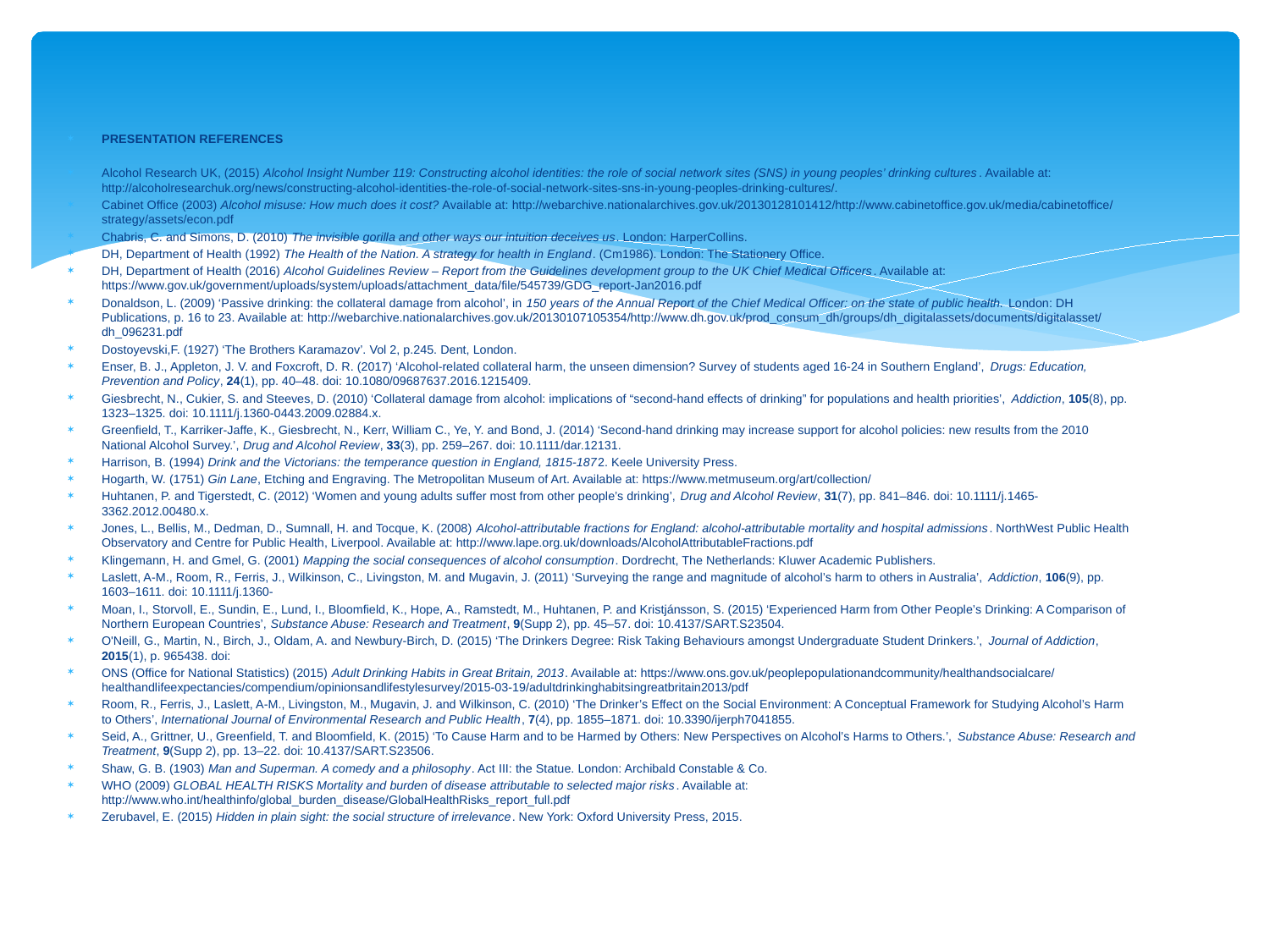

#

PRESENTATION REFERENCES

Alcohol Research UK, (2015) Alcohol Insight Number 119: Constructing alcohol identities: the role of social network sites (SNS) in young peoples’ drinking cultures. Available at: http://alcoholresearchuk.org/news/constructing-alcohol-identities-the-role-of-social-network-sites-sns-in-young-peoples-drinking-cultures/.
Cabinet Office (2003) Alcohol misuse: How much does it cost? Available at: http://webarchive.nationalarchives.gov.uk/20130128101412/http://www.cabinetoffice.gov.uk/media/cabinetoffice/strategy/assets/econ.pdf
Chabris, C. and Simons, D. (2010) The invisible gorilla and other ways our intuition deceives us. London: HarperCollins.
DH, Department of Health (1992) The Health of the Nation. A strategy for health in England. (Cm1986). London: The Stationery Office.
DH, Department of Health (2016) Alcohol Guidelines Review – Report from the Guidelines development group to the UK Chief Medical Officers. Available at: https://www.gov.uk/government/uploads/system/uploads/attachment_data/file/545739/GDG_report-Jan2016.pdf
Donaldson, L. (2009) ‘Passive drinking: the collateral damage from alcohol’, in 150 years of the Annual Report of the Chief Medical Officer: on the state of public health. London: DH Publications, p. 16 to 23. Available at: http://webarchive.nationalarchives.gov.uk/20130107105354/http://www.dh.gov.uk/prod_consum_dh/groups/dh_digitalassets/documents/digitalasset/dh_096231.pdf
Dostoyevski,F. (1927) ‘The Brothers Karamazov’. Vol 2, p.245. Dent, London.
Enser, B. J., Appleton, J. V. and Foxcroft, D. R. (2017) ‘Alcohol-related collateral harm, the unseen dimension? Survey of students aged 16-24 in Southern England’, Drugs: Education, Prevention and Policy, 24(1), pp. 40–48. doi: 10.1080/09687637.2016.1215409.
Giesbrecht, N., Cukier, S. and Steeves, D. (2010) ‘Collateral damage from alcohol: implications of “second-hand effects of drinking” for populations and health priorities’, Addiction, 105(8), pp. 1323–1325. doi: 10.1111/j.1360-0443.2009.02884.x.
Greenfield, T., Karriker-Jaffe, K., Giesbrecht, N., Kerr, William C., Ye, Y. and Bond, J. (2014) ‘Second-hand drinking may increase support for alcohol policies: new results from the 2010 National Alcohol Survey.’, Drug and Alcohol Review, 33(3), pp. 259–267. doi: 10.1111/dar.12131.
Harrison, B. (1994) Drink and the Victorians: the temperance question in England, 1815-1872. Keele University Press.
Hogarth, W. (1751) Gin Lane, Etching and Engraving. The Metropolitan Museum of Art. Available at: https://www.metmuseum.org/art/collection/
Huhtanen, P. and Tigerstedt, C. (2012) ‘Women and young adults suffer most from other people’s drinking’, Drug and Alcohol Review, 31(7), pp. 841–846. doi: 10.1111/j.1465-3362.2012.00480.x.
Jones, L., Bellis, M., Dedman, D., Sumnall, H. and Tocque, K. (2008) Alcohol-attributable fractions for England: alcohol-attributable mortality and hospital admissions. NorthWest Public Health Observatory and Centre for Public Health, Liverpool. Available at: http://www.lape.org.uk/downloads/AlcoholAttributableFractions.pdf
Klingemann, H. and Gmel, G. (2001) Mapping the social consequences of alcohol consumption. Dordrecht, The Netherlands: Kluwer Academic Publishers.
Laslett, A-M., Room, R., Ferris, J., Wilkinson, C., Livingston, M. and Mugavin, J. (2011) ‘Surveying the range and magnitude of alcohol’s harm to others in Australia’, Addiction, 106(9), pp. 1603–1611. doi: 10.1111/j.1360-
Moan, I., Storvoll, E., Sundin, E., Lund, I., Bloomfield, K., Hope, A., Ramstedt, M., Huhtanen, P. and Kristjánsson, S. (2015) ‘Experienced Harm from Other People’s Drinking: A Comparison of Northern European Countries’, Substance Abuse: Research and Treatment, 9(Supp 2), pp. 45–57. doi: 10.4137/SART.S23504.
O'Neill, G., Martin, N., Birch, J., Oldam, A. and Newbury-Birch, D. (2015) ‘The Drinkers Degree: Risk Taking Behaviours amongst Undergraduate Student Drinkers.’, Journal of Addiction, 2015(1), p. 965438. doi:
ONS (Office for National Statistics) (2015) Adult Drinking Habits in Great Britain, 2013. Available at: https://www.ons.gov.uk/peoplepopulationandcommunity/healthandsocialcare/healthandlifeexpectancies/compendium/opinionsandlifestylesurvey/2015-03-19/adultdrinkinghabitsingreatbritain2013/pdf
Room, R., Ferris, J., Laslett, A-M., Livingston, M., Mugavin, J. and Wilkinson, C. (2010) ‘The Drinker’s Effect on the Social Environment: A Conceptual Framework for Studying Alcohol’s Harm to Others’, International Journal of Environmental Research and Public Health, 7(4), pp. 1855–1871. doi: 10.3390/ijerph7041855.
Seid, A., Grittner, U., Greenfield, T. and Bloomfield, K. (2015) ‘To Cause Harm and to be Harmed by Others: New Perspectives on Alcohol’s Harms to Others.’, Substance Abuse: Research and Treatment, 9(Supp 2), pp. 13–22. doi: 10.4137/SART.S23506.
Shaw, G. B. (1903) Man and Superman. A comedy and a philosophy. Act III: the Statue. London: Archibald Constable & Co.
WHO (2009) GLOBAL HEALTH RISKS Mortality and burden of disease attributable to selected major risks. Available at: http://www.who.int/healthinfo/global_burden_disease/GlobalHealthRisks_report_full.pdf
Zerubavel, E. (2015) Hidden in plain sight: the social structure of irrelevance. New York: Oxford University Press, 2015.